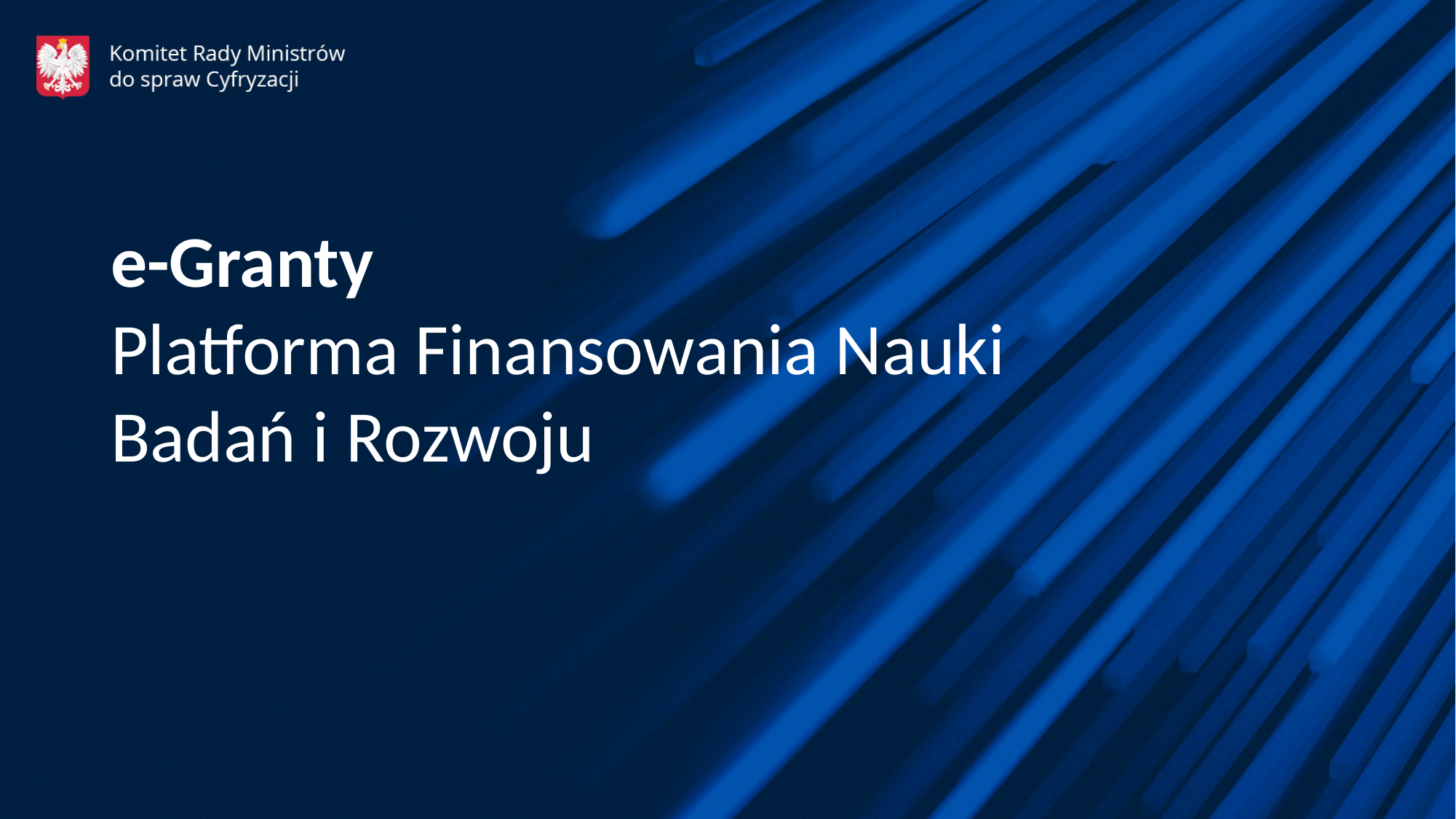

e-Granty
Platforma Finansowania Nauki Badań i Rozwoju